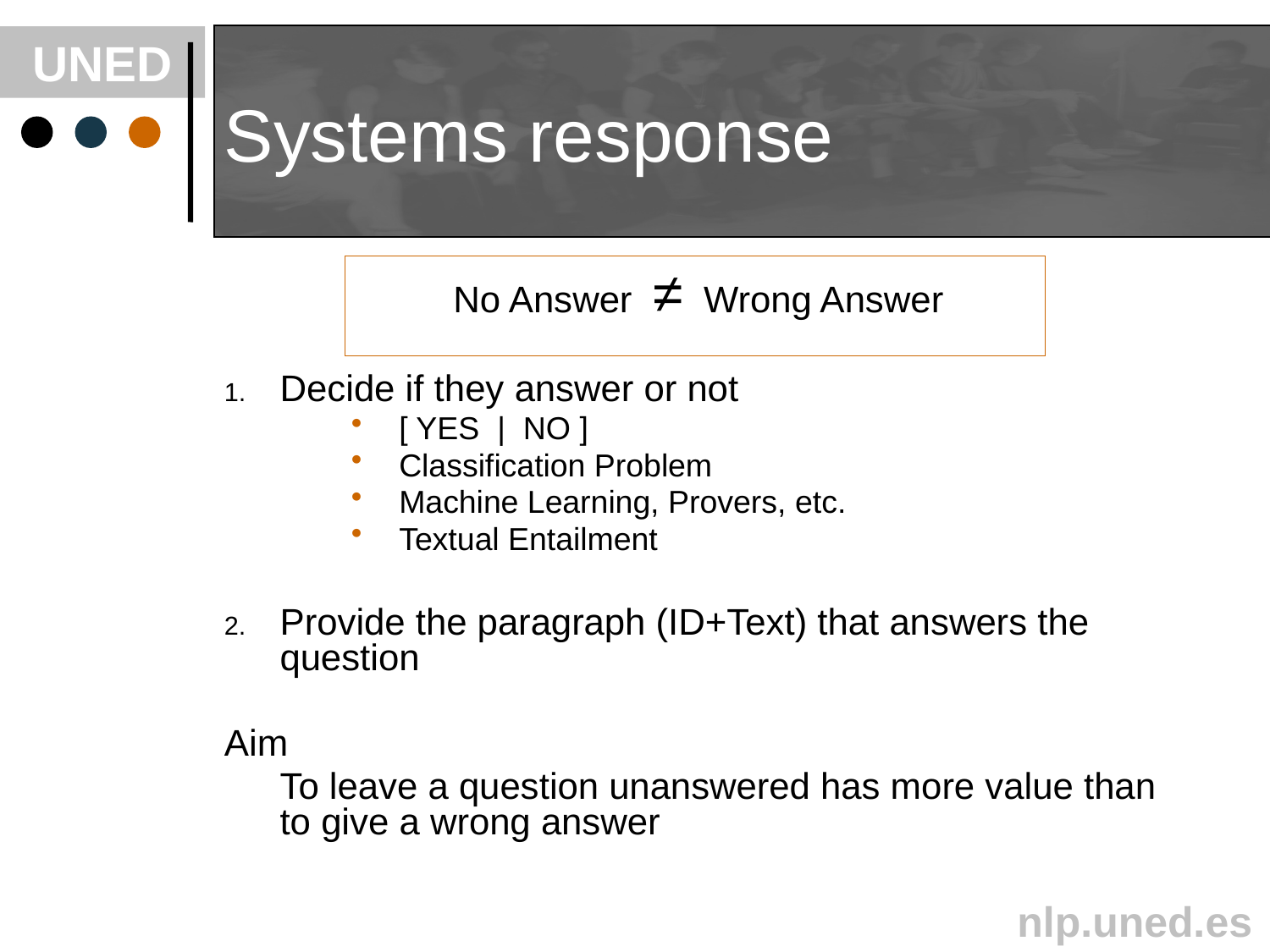

# Systems response

No Answer  ≠  Wrong Answer

Decide if they answer or not
[ YES  |  NO ]
Classification Problem
Machine Learning, Provers, etc.
Textual Entailment

Provide the paragraph (ID+Text) that answers the question

Aim
	To leave a question unanswered has more value than to give a wrong answer